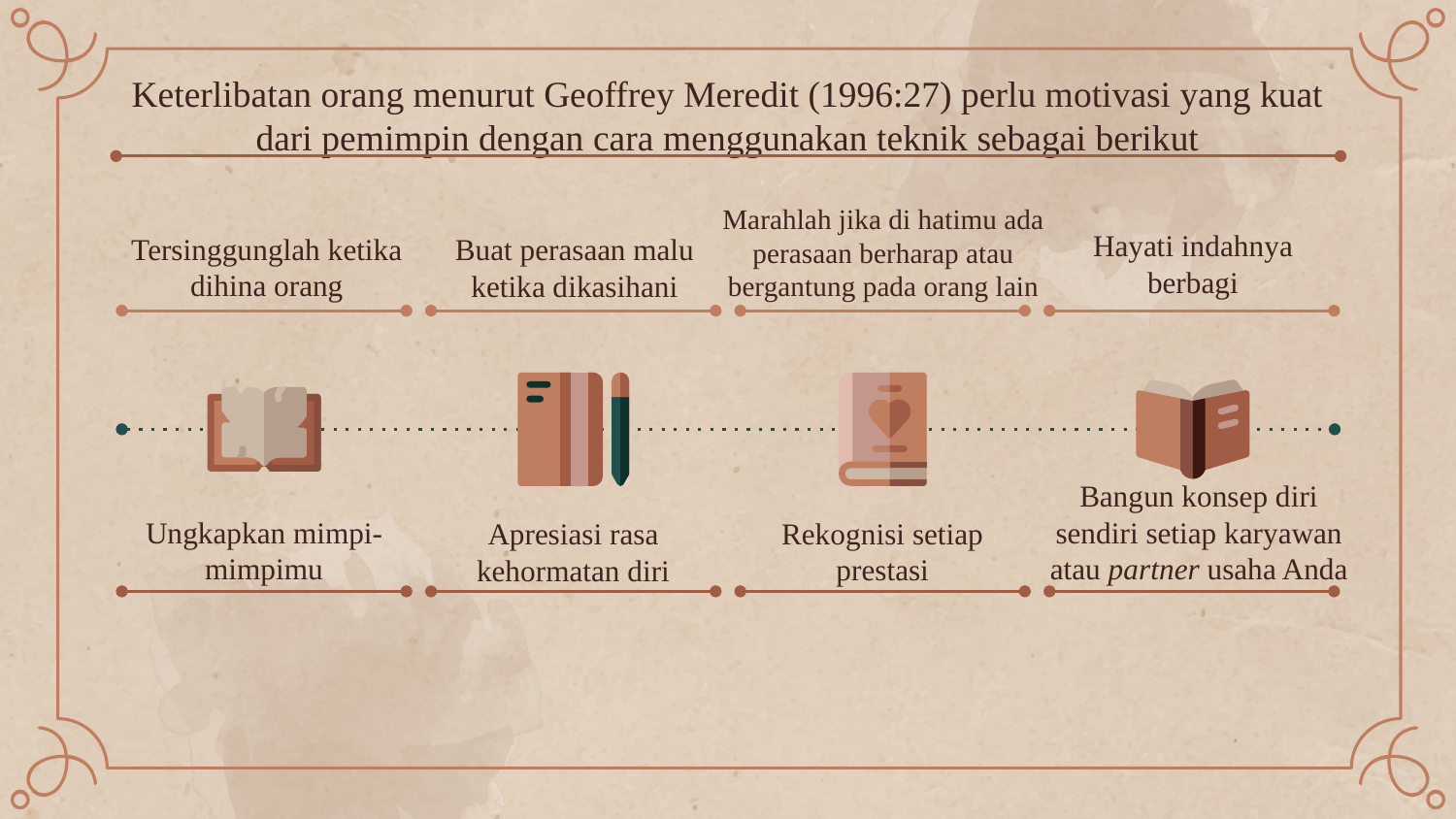

# Keterlibatan orang menurut Geoffrey Meredit (1996:27) perlu motivasi yang kuat dari pemimpin dengan cara menggunakan teknik sebagai berikut
Marahlah jika di hatimu ada perasaan berharap atau bergantung pada orang lain

Hayati indahnya berbagi

Tersinggunglah ketika dihina orang

Buat perasaan malu ketika dikasihani

Bangun konsep diri sendiri setiap karyawan atau partner usaha Anda

Ungkapkan mimpi-mimpimu

Rekognisi setiap prestasi

Apresiasi rasa kehormatan diri